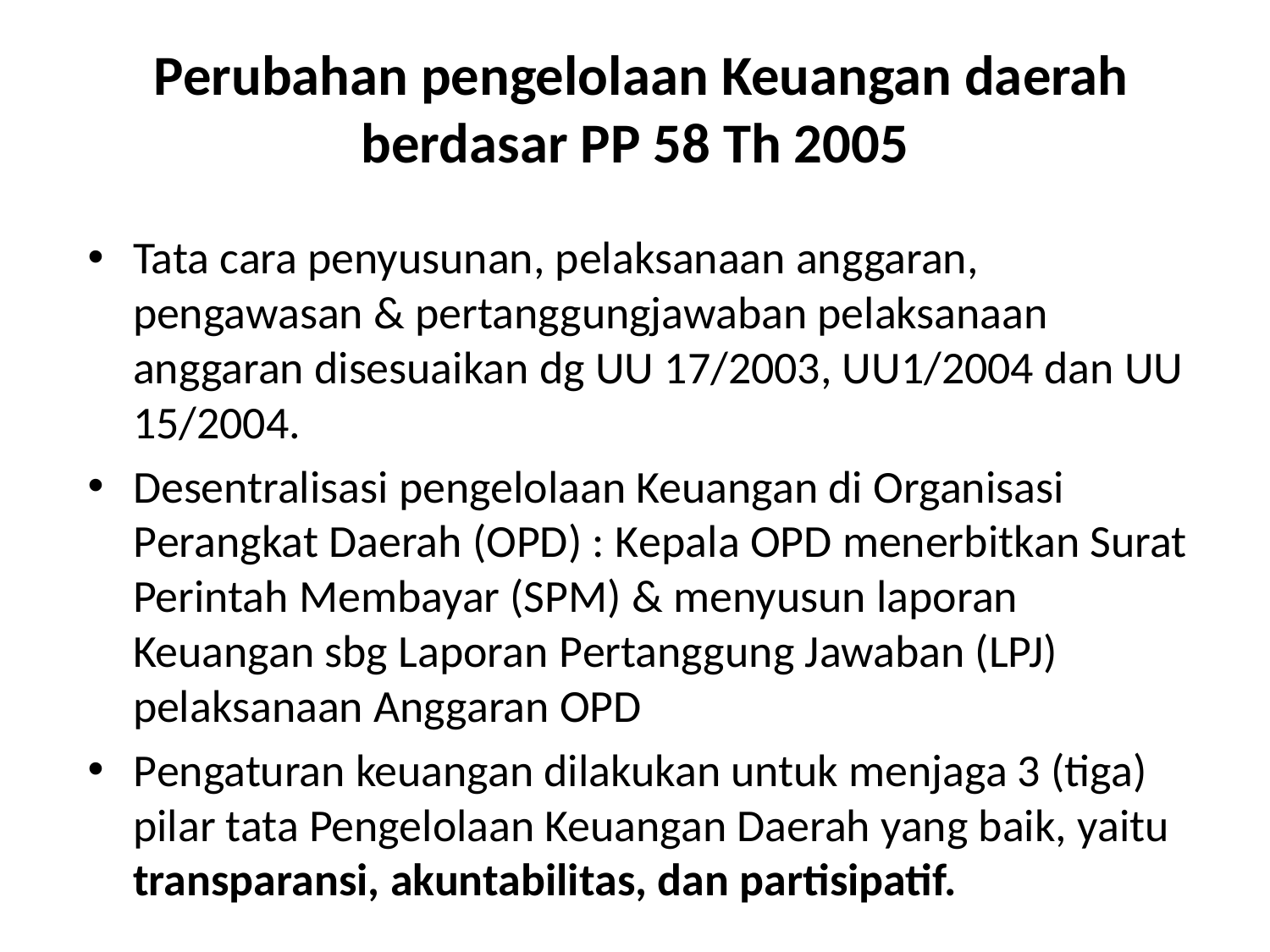

# Perubahan pengelolaan Keuangan daerah berdasar PP 58 Th 2005
Tata cara penyusunan, pelaksanaan anggaran, pengawasan & pertanggungjawaban pelaksanaan anggaran disesuaikan dg UU 17/2003, UU1/2004 dan UU 15/2004.
Desentralisasi pengelolaan Keuangan di Organisasi Perangkat Daerah (OPD) : Kepala OPD menerbitkan Surat Perintah Membayar (SPM) & menyusun laporan Keuangan sbg Laporan Pertanggung Jawaban (LPJ) pelaksanaan Anggaran OPD
Pengaturan keuangan dilakukan untuk menjaga 3 (tiga) pilar tata Pengelolaan Keuangan Daerah yang baik, yaitu transparansi, akuntabilitas, dan partisipatif.